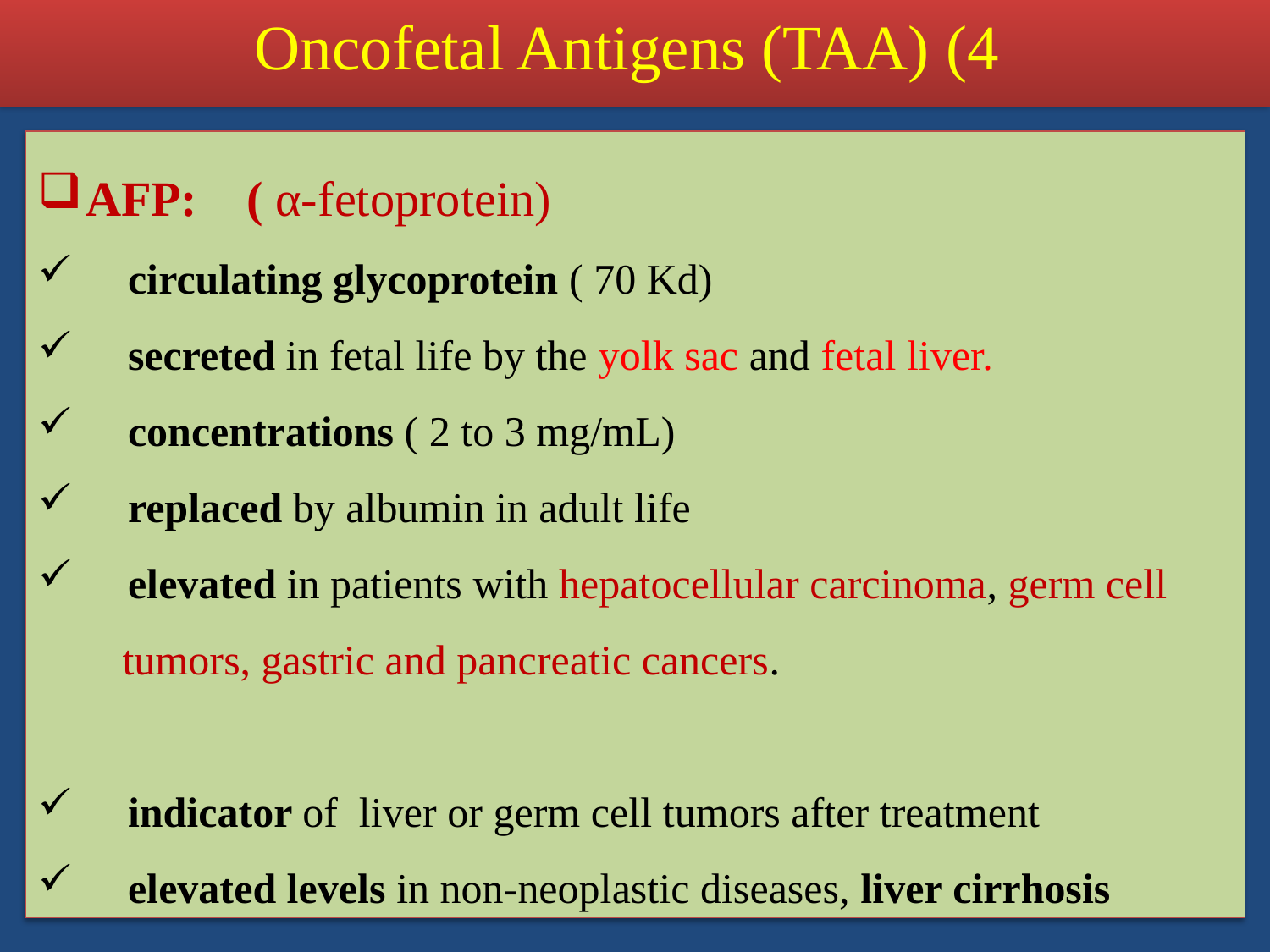

4) Oncofetal Antigens (TAA)
AFP:    ( α-fetoprotein)
    circulating glycoprotein ( 70 Kd)
    secreted in fetal life by the yolk sac and fetal liver.
    concentrations ( 2 to 3 mg/mL)
    replaced by albumin in adult life
    elevated in patients with hepatocellular carcinoma, germ cell
        tumors, gastric and pancreatic cancers.

    indicator of  liver or germ cell tumors after treatment
    elevated levels in non-neoplastic diseases, liver cirrhosis